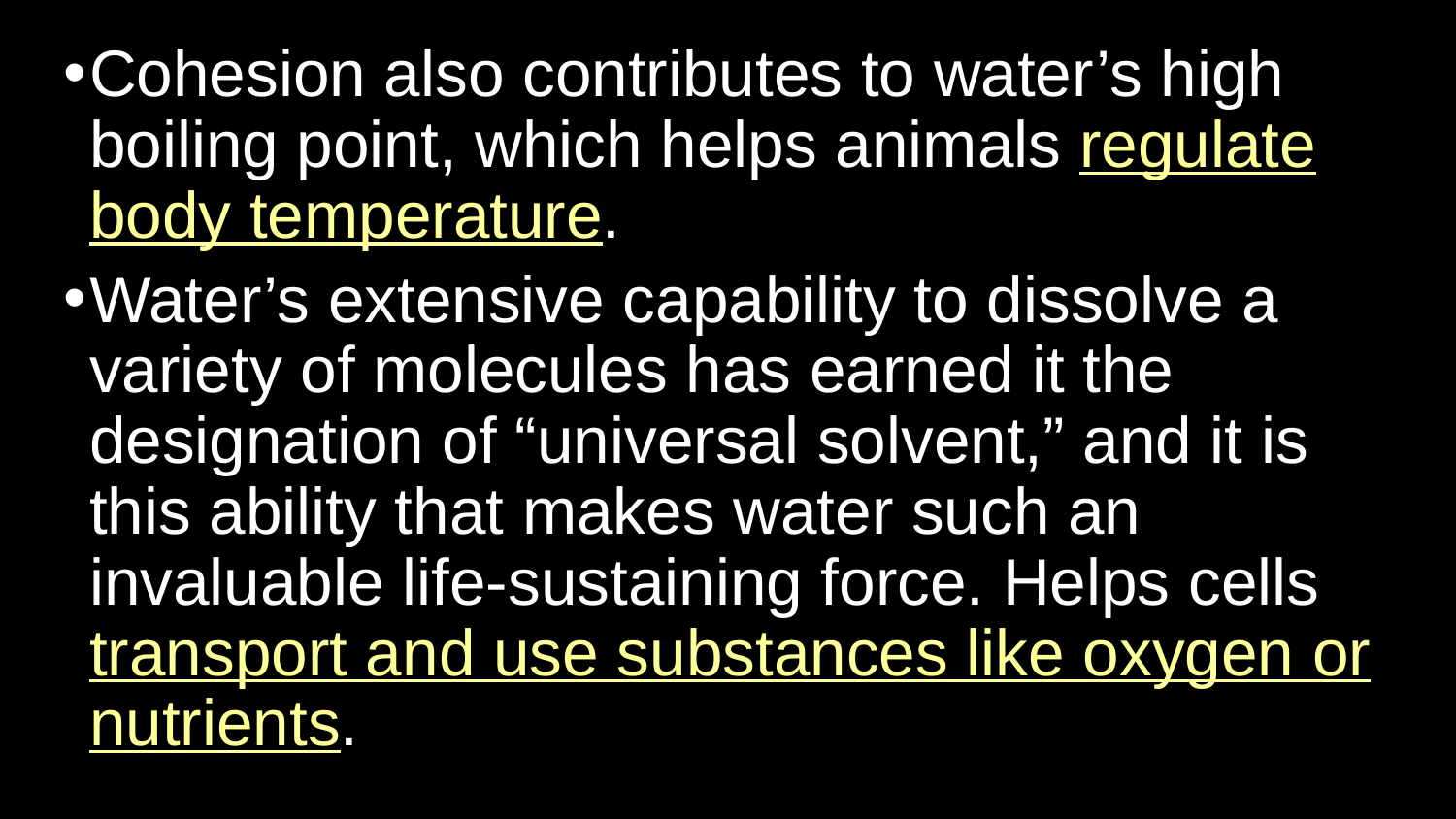

Cohesion also contributes to water’s high boiling point, which helps animals regulate body temperature.
Water’s extensive capability to dissolve a variety of molecules has earned it the designation of “universal solvent,” and it is this ability that makes water such an invaluable life-sustaining force. Helps cells transport and use substances like oxygen or nutrients.